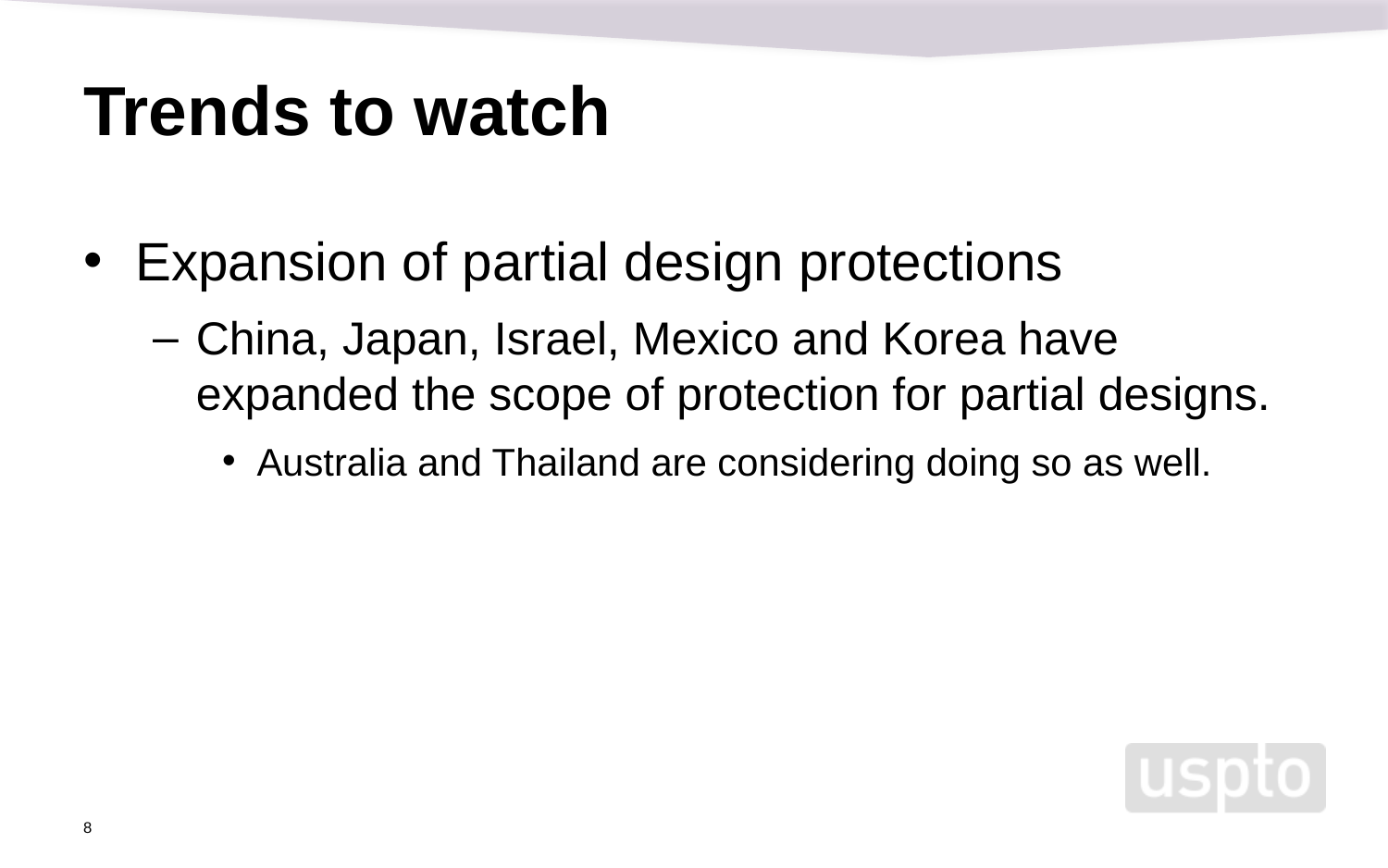

# Trends to watch
Expansion of partial design protections
China, Japan, Israel, Mexico and Korea have expanded the scope of protection for partial designs.
Australia and Thailand are considering doing so as well.

8